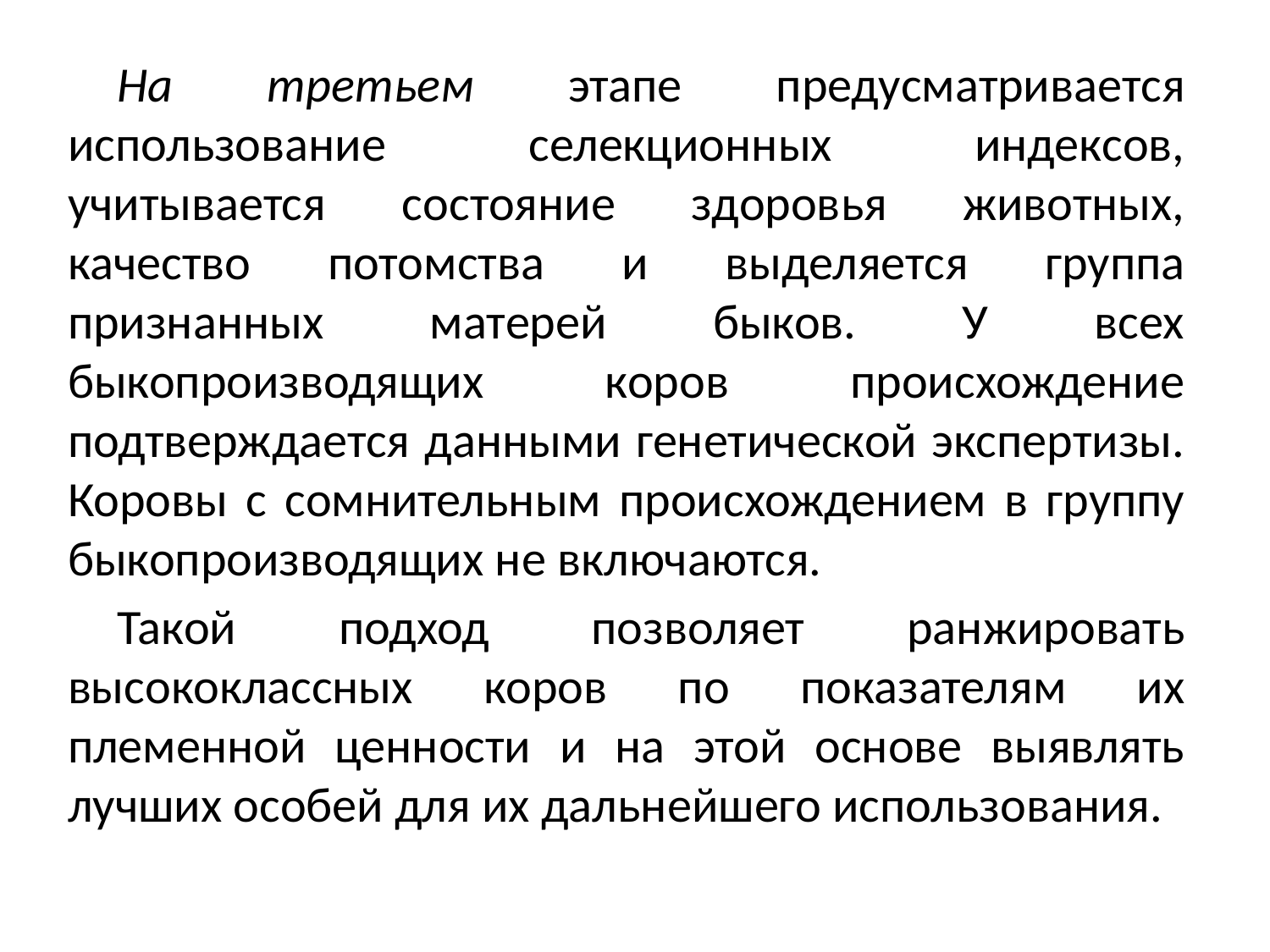

На третьем этапе предусматривается использование селекционных индексов, учитывается состояние здоровья животных, качество потомства и выделяется группа признанных матерей быков. У всех быкопроизводящих коров происхождение подтверждается данными генетической экспертизы. Коровы с сомнительным происхождением в группу быкопроизводящих не включаются.
Такой подход позволяет ранжировать высококлассных коров по показателям их племенной ценности и на этой основе выявлять лучших особей для их дальнейшего использования.